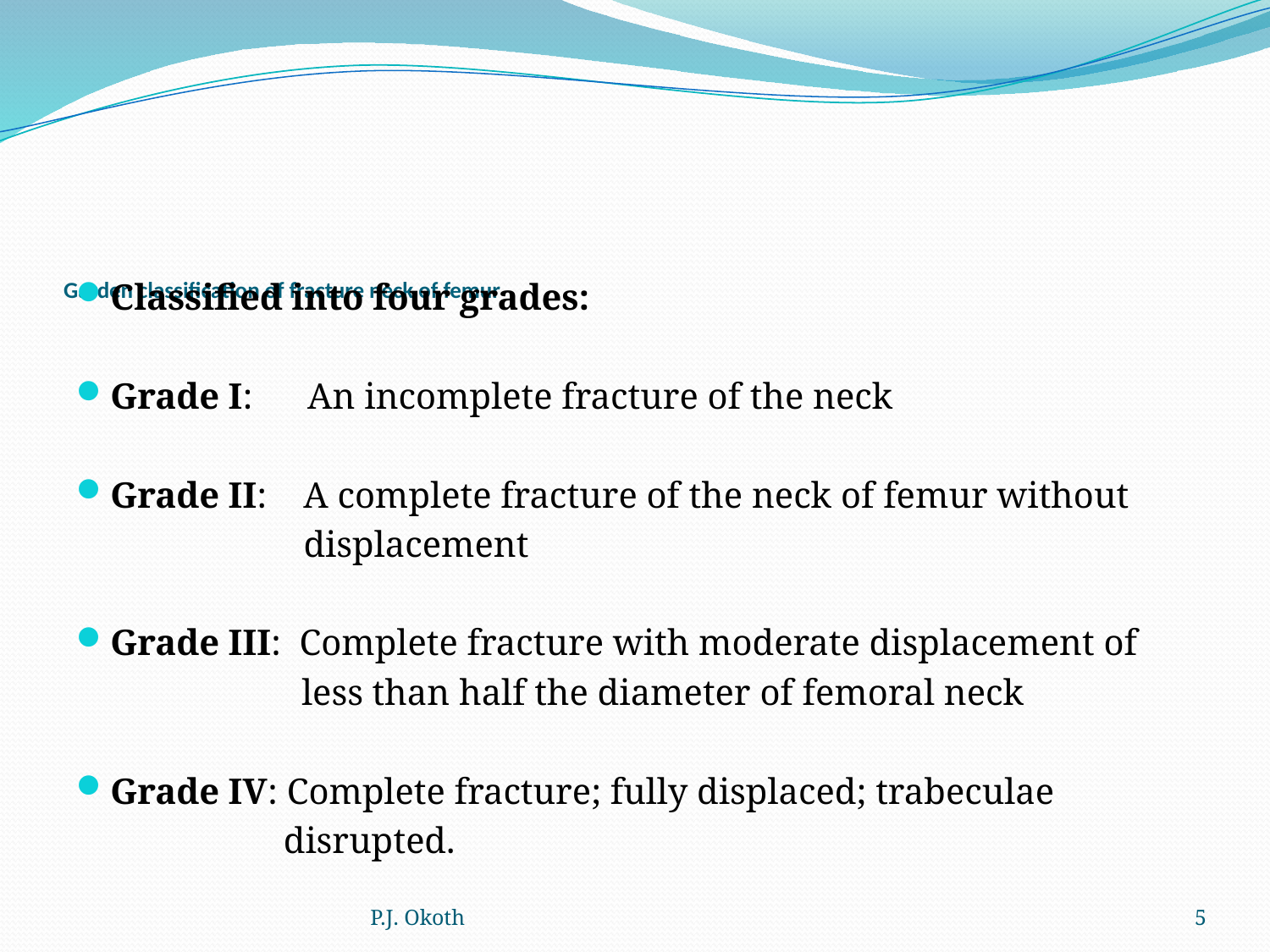

# Garden classification of fracture neck of femur
Classified into four grades:

Grade I:      An incomplete fracture of the neck

Grade II:    A complete fracture of the neck of femur without
                         displacement

Grade III:  Complete fracture with moderate displacement of
	                     less than half the diameter of femoral neck

Grade IV: Complete fracture; fully displaced; trabeculae
	                   disrupted.

P.J. Okoth
5